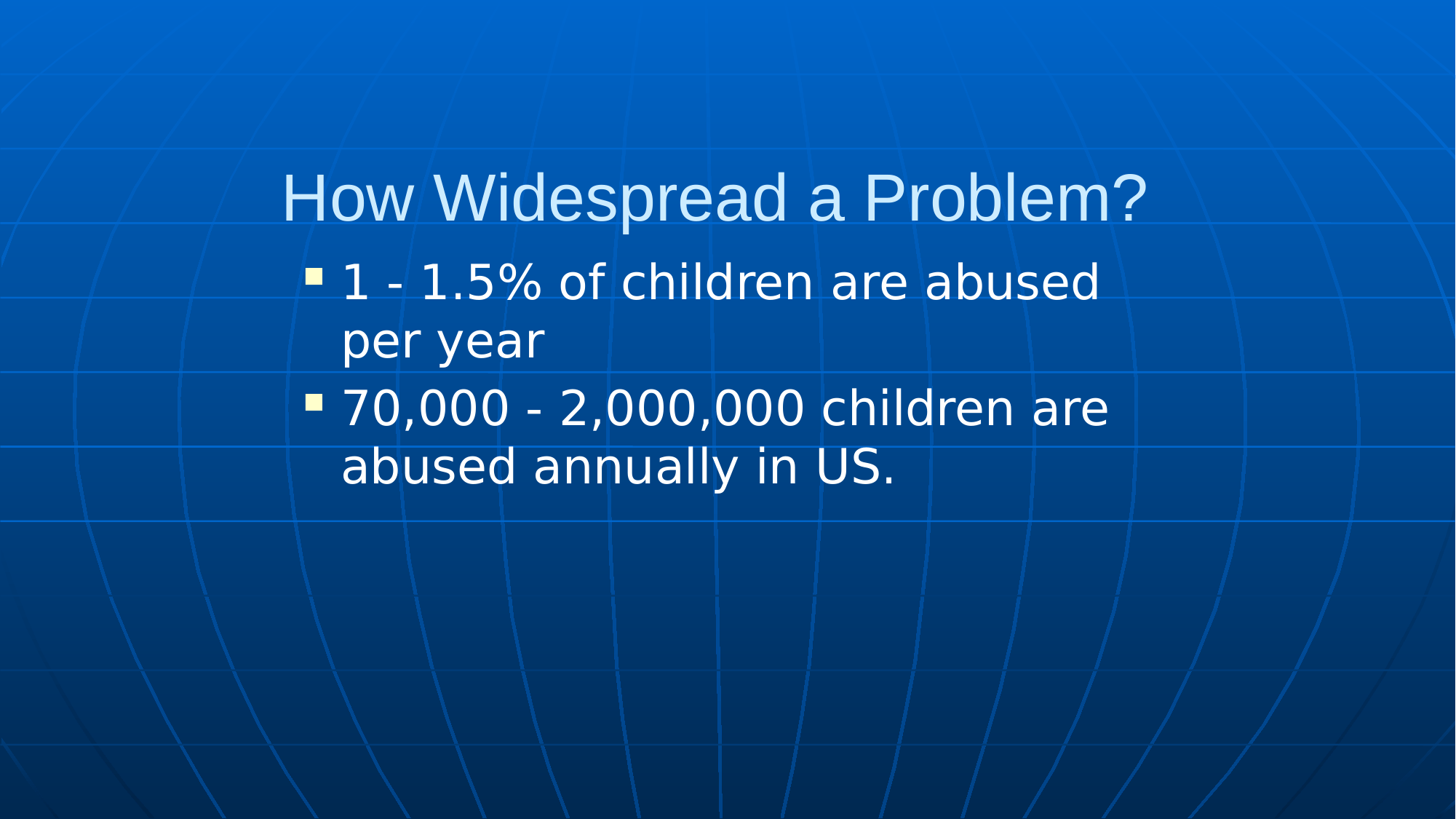

# How Widespread a Problem?
1 - 1.5% of children are abused per year
70,000 - 2,000,000 children are abused annually in US.